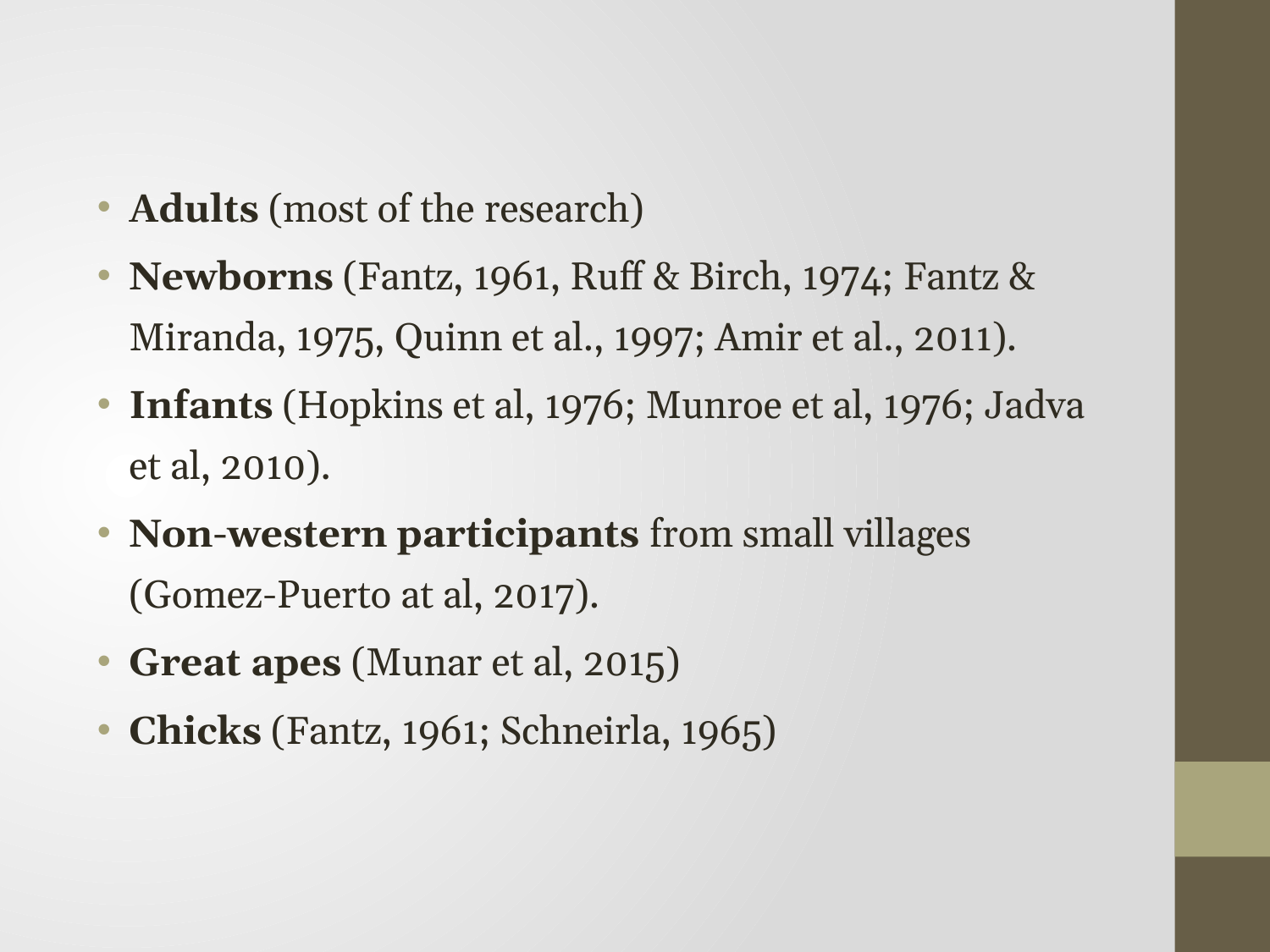

Adults (most of the research)
Newborns (Fantz, 1961, Ruff & Birch, 1974; Fantz & Miranda, 1975, Quinn et al., 1997; Amir et al., 2011).
Infants (Hopkins et al, 1976; Munroe et al, 1976; Jadva et al, 2010).
Non-western participants from small villages (Gomez-Puerto at al, 2017).
Great apes (Munar et al, 2015)
Chicks (Fantz, 1961; Schneirla, 1965)